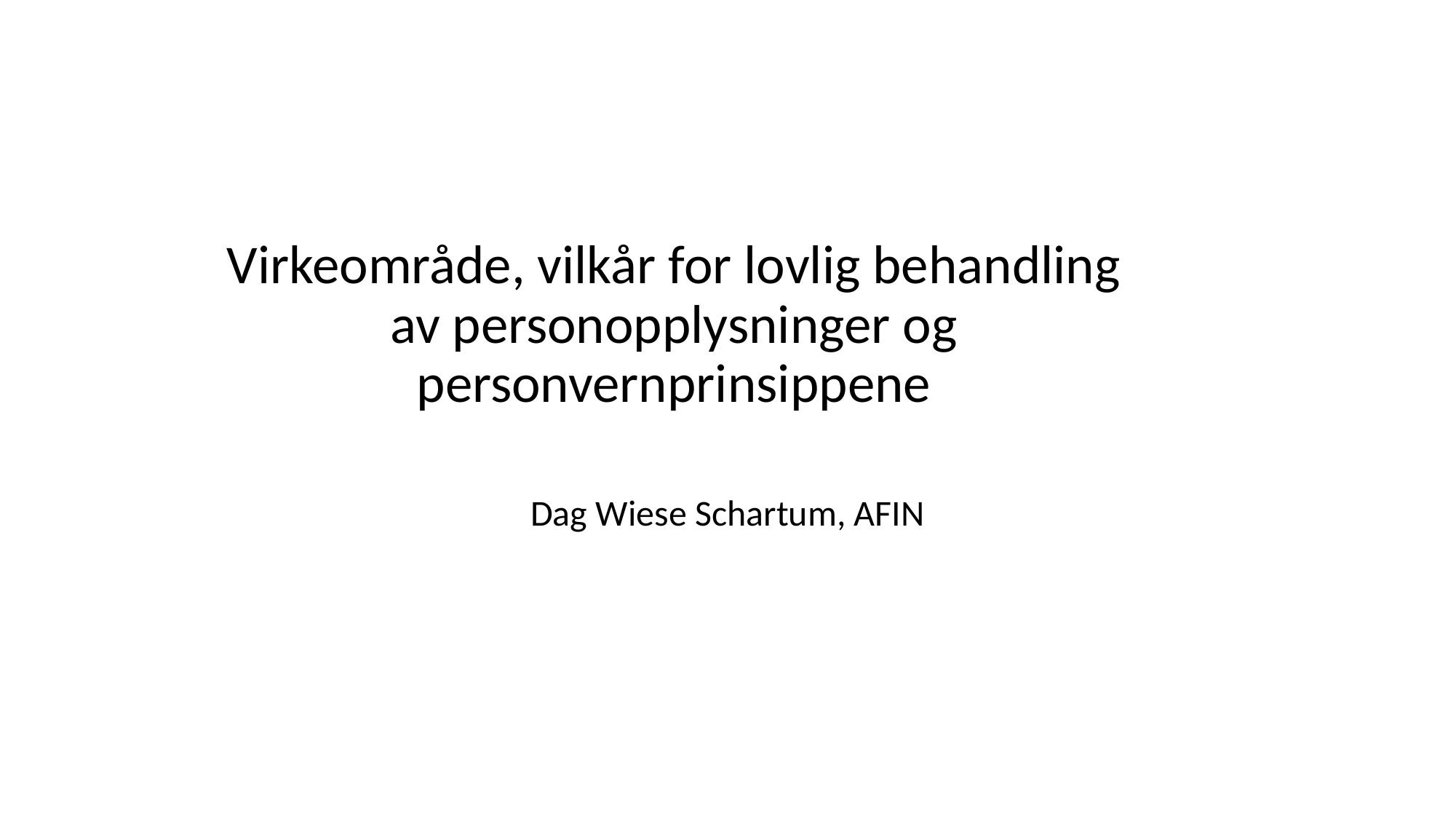

# Virkeområde, vilkår for lovlig behandling av personopplysninger og personvernprinsippene

Dag Wiese Schartum, AFIN